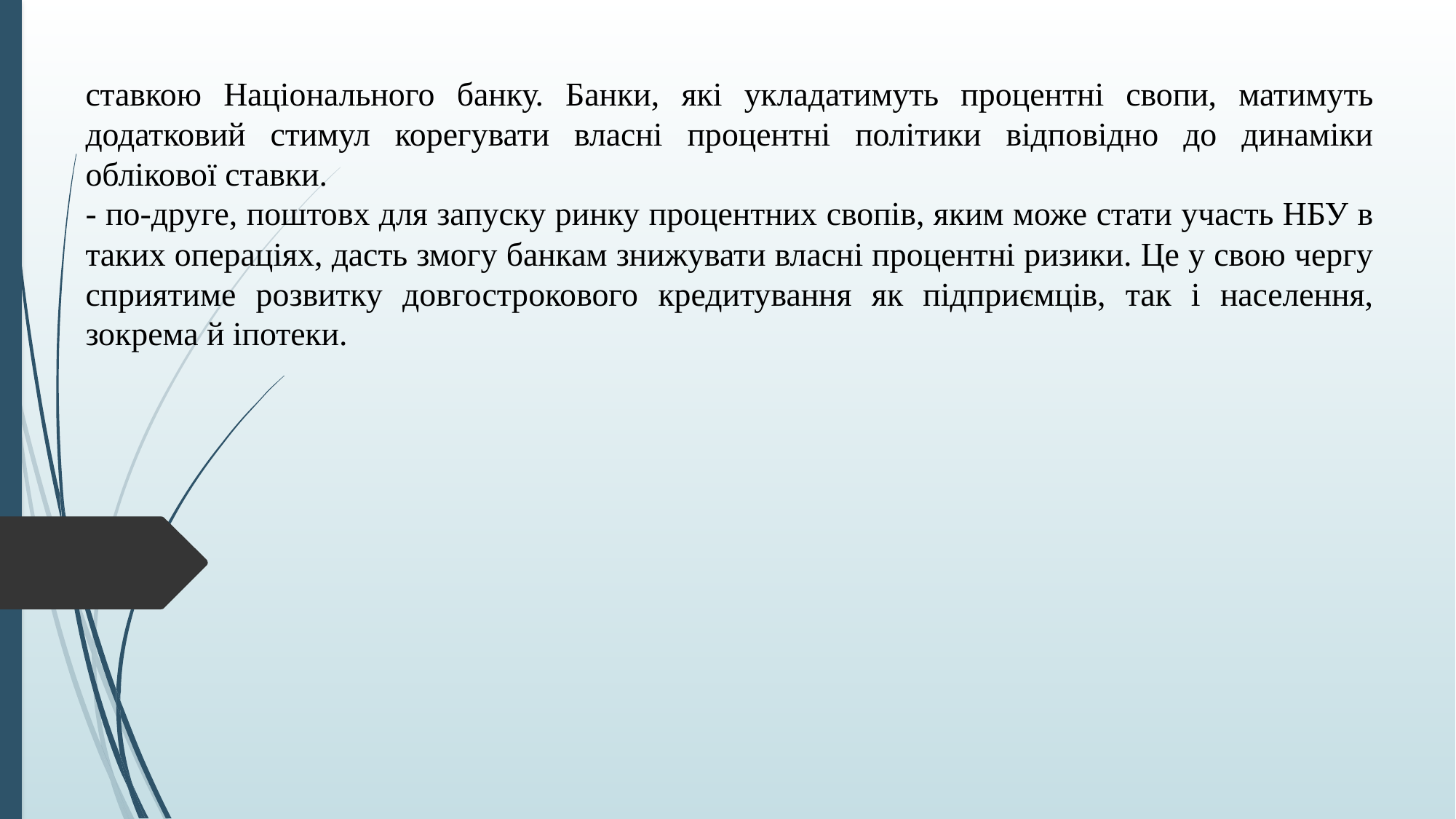

ставкою Національного банку. Банки, які укладатимуть процентні свопи, матимуть додатковий стимул корегувати власні процентні політики відповідно до динаміки облікової ставки.
- по-друге, поштовх для запуску ринку процентних свопів, яким може стати участь НБУ в таких операціях, дасть змогу банкам знижувати власні процентні ризики. Це у свою чергу сприятиме розвитку довгострокового кредитування як підприємців, так і населення, зокрема й іпотеки.